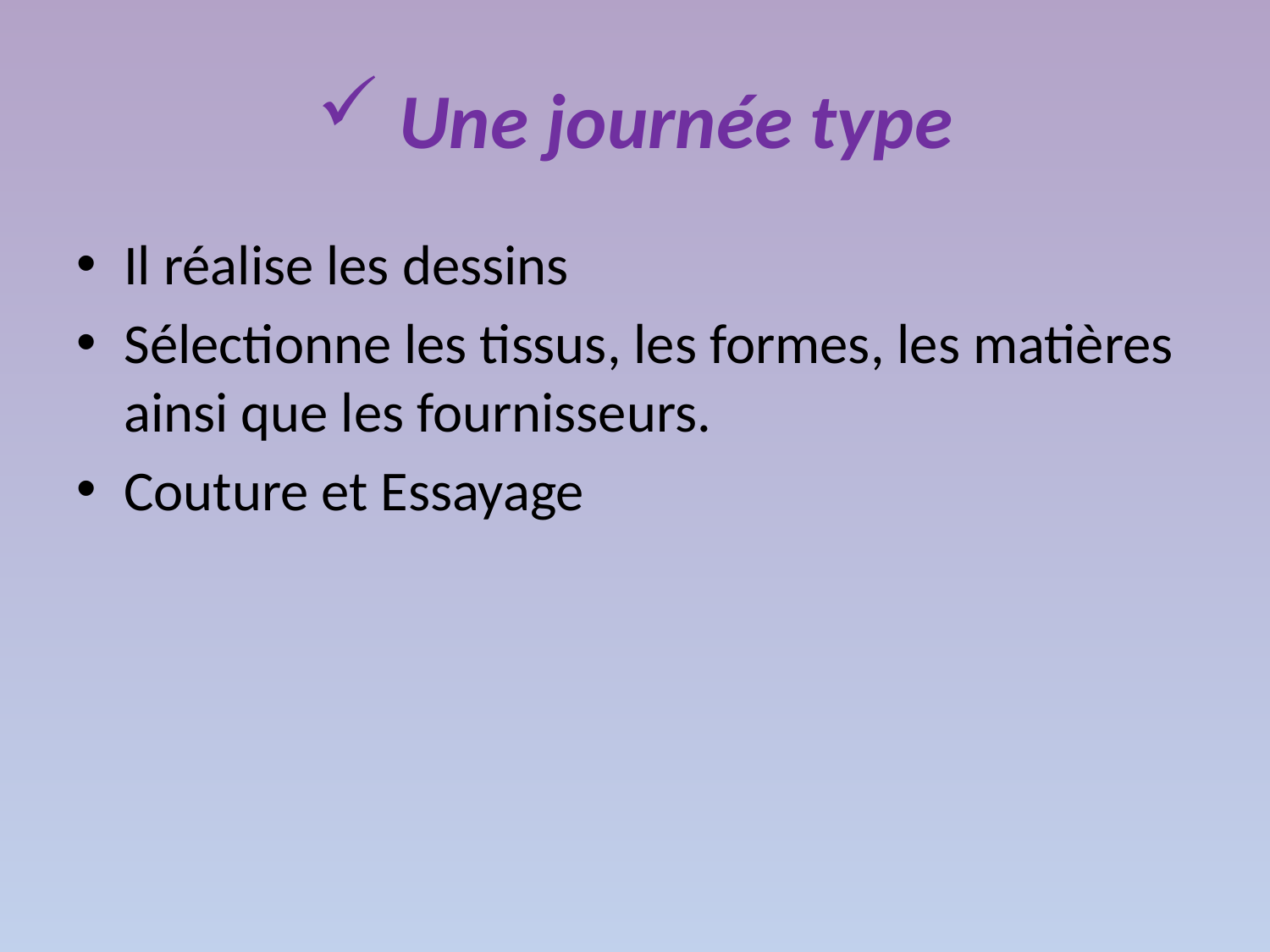

# Une journée type
Il réalise les dessins
Sélectionne les tissus, les formes, les matières ainsi que les fournisseurs.
Couture et Essayage